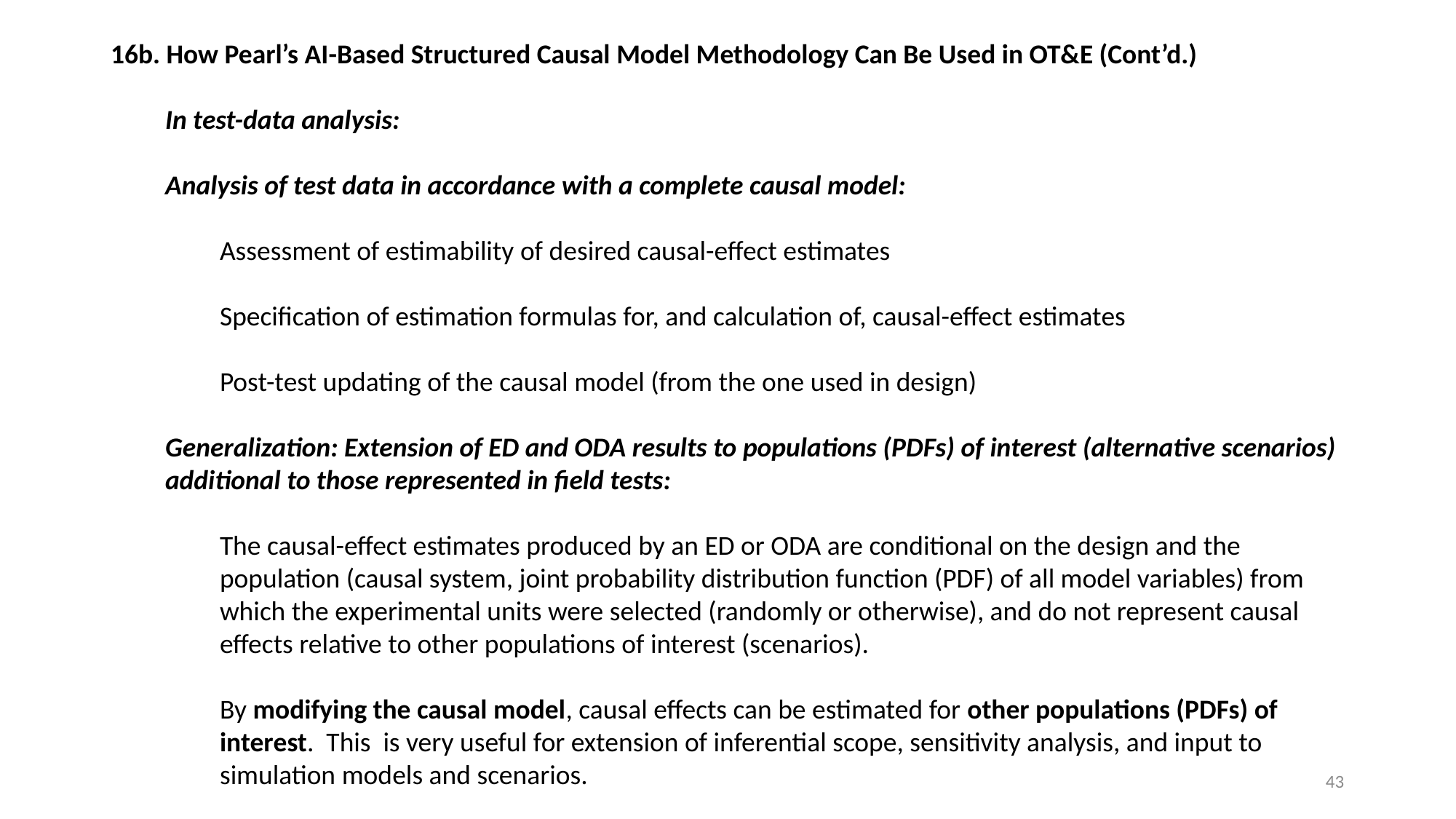

16b. How Pearl’s AI-Based Structured Causal Model Methodology Can Be Used in OT&E (Cont’d.)

In test-data analysis:

Analysis of test data in accordance with a complete causal model:

Assessment of estimability of desired causal-effect estimates

Specification of estimation formulas for, and calculation of, causal-effect estimates

Post-test updating of the causal model (from the one used in design)

Generalization: Extension of ED and ODA results to populations (PDFs) of interest (alternative scenarios) additional to those represented in field tests:

The causal-effect estimates produced by an ED or ODA are conditional on the design and the population (causal system, joint probability distribution function (PDF) of all model variables) from which the experimental units were selected (randomly or otherwise), and do not represent causal effects relative to other populations of interest (scenarios).

By modifying the causal model, causal effects can be estimated for other populations (PDFs) of interest.  This  is very useful for extension of inferential scope, sensitivity analysis, and input to simulation models and scenarios.
43